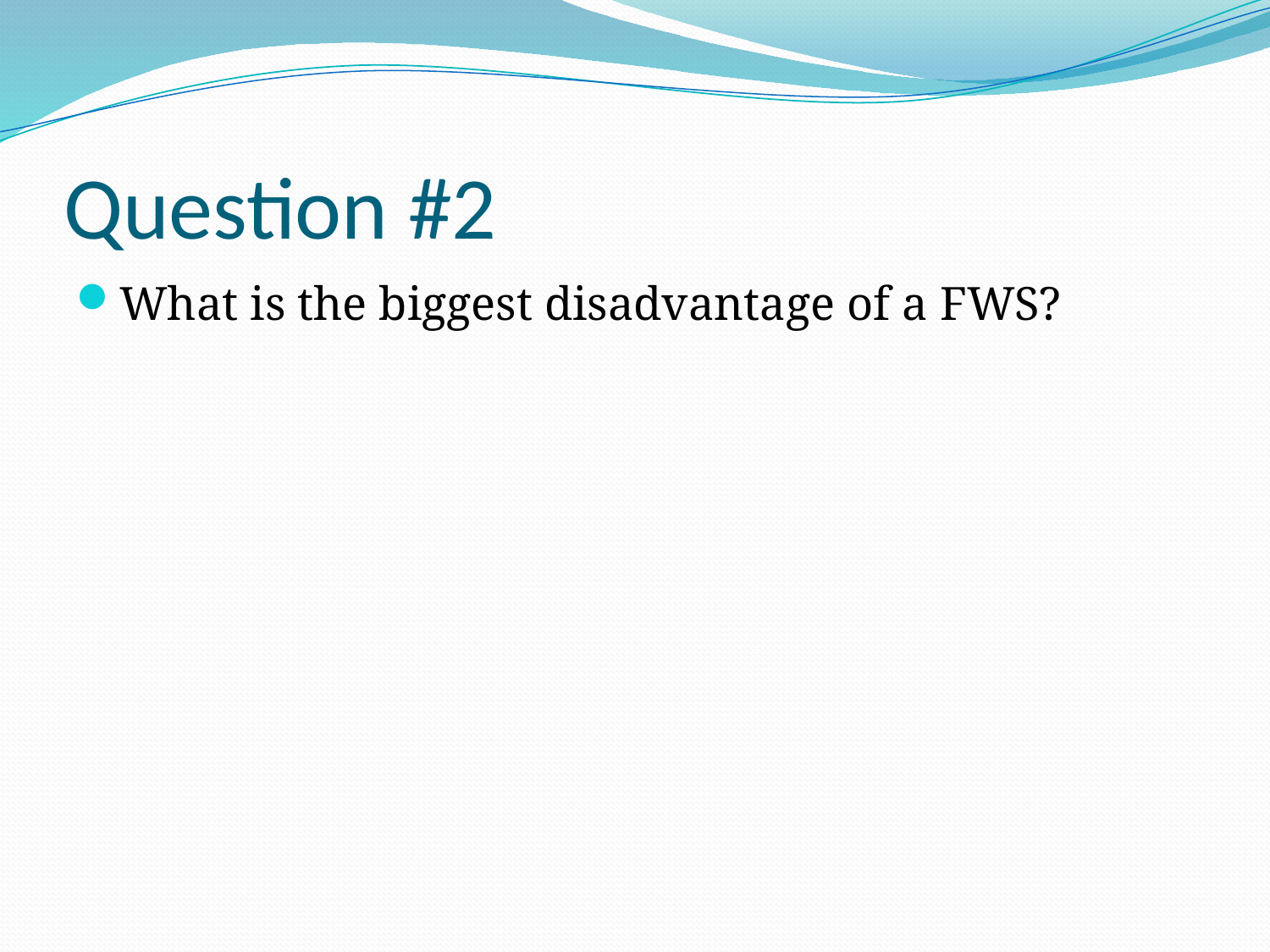

# Question #2
What is the biggest disadvantage of a FWS?